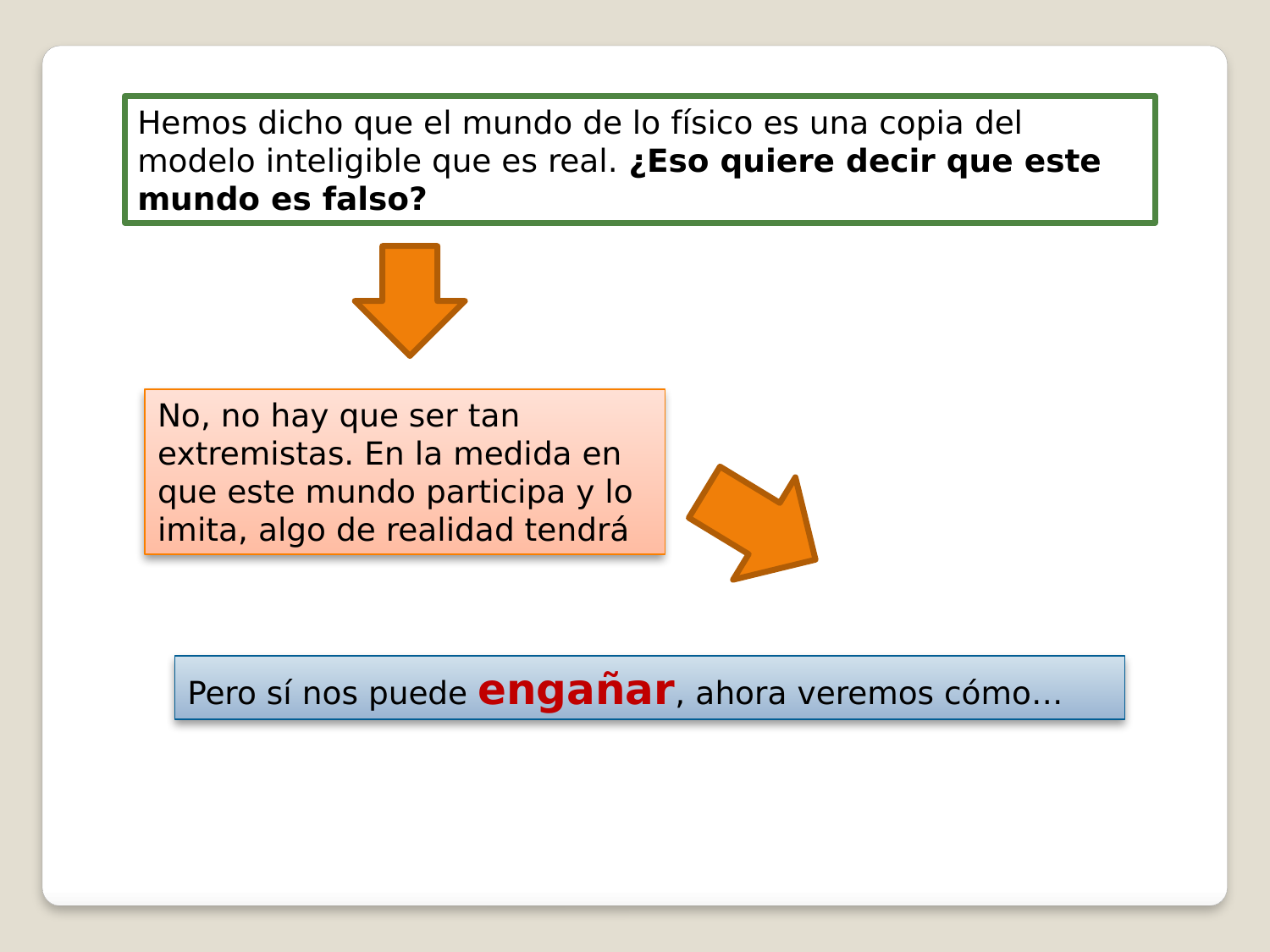

Hemos dicho que el mundo de lo físico es una copia del modelo inteligible que es real. ¿Eso quiere decir que este mundo es falso?

No, no hay que ser tan extremistas. En la medida en que este mundo participa y lo imita, algo de realidad tendrá

Pero sí nos puede engañar, ahora veremos cómo…